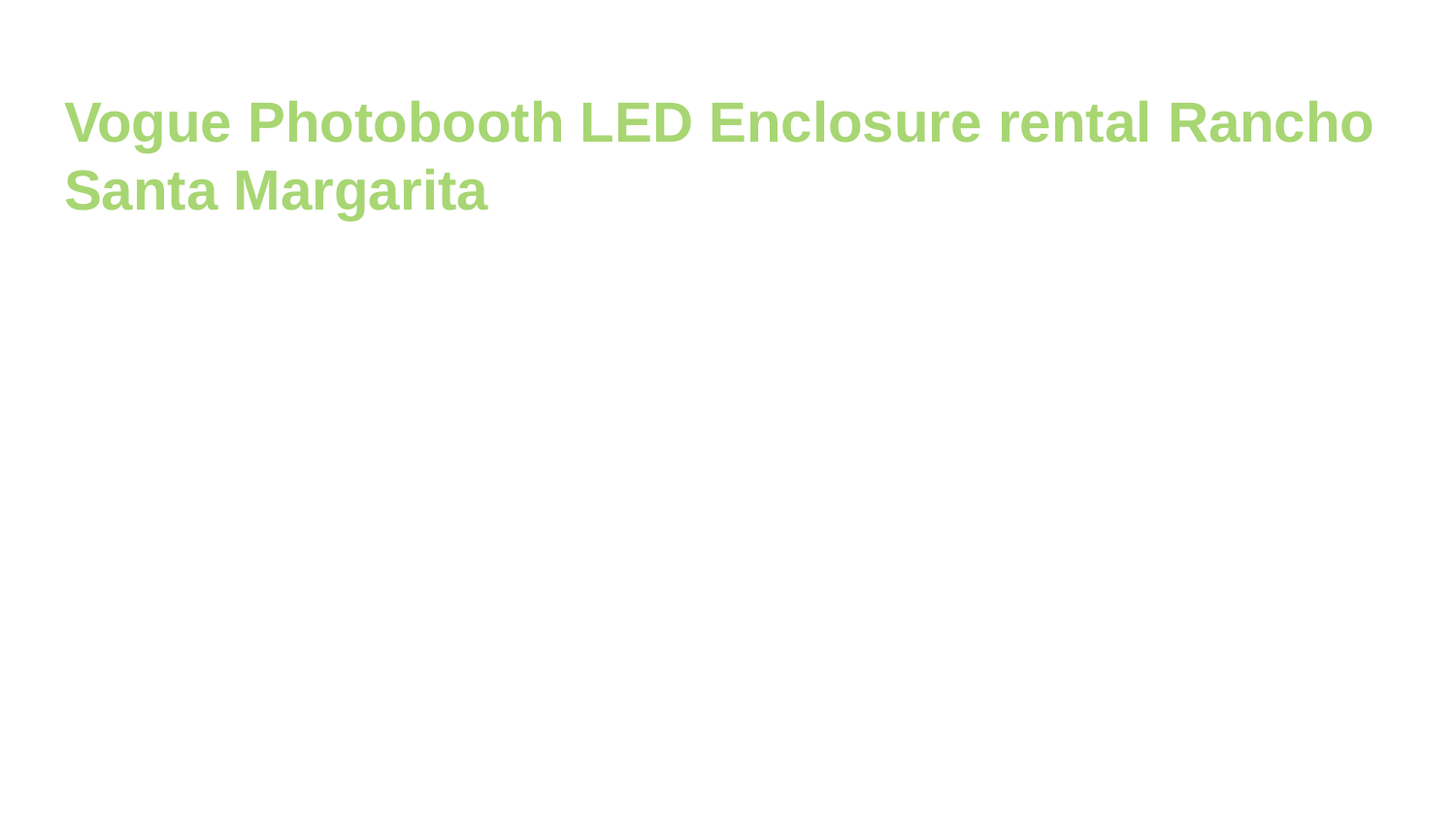

# Vogue Photobooth LED Enclosure rental Rancho Santa Margarita